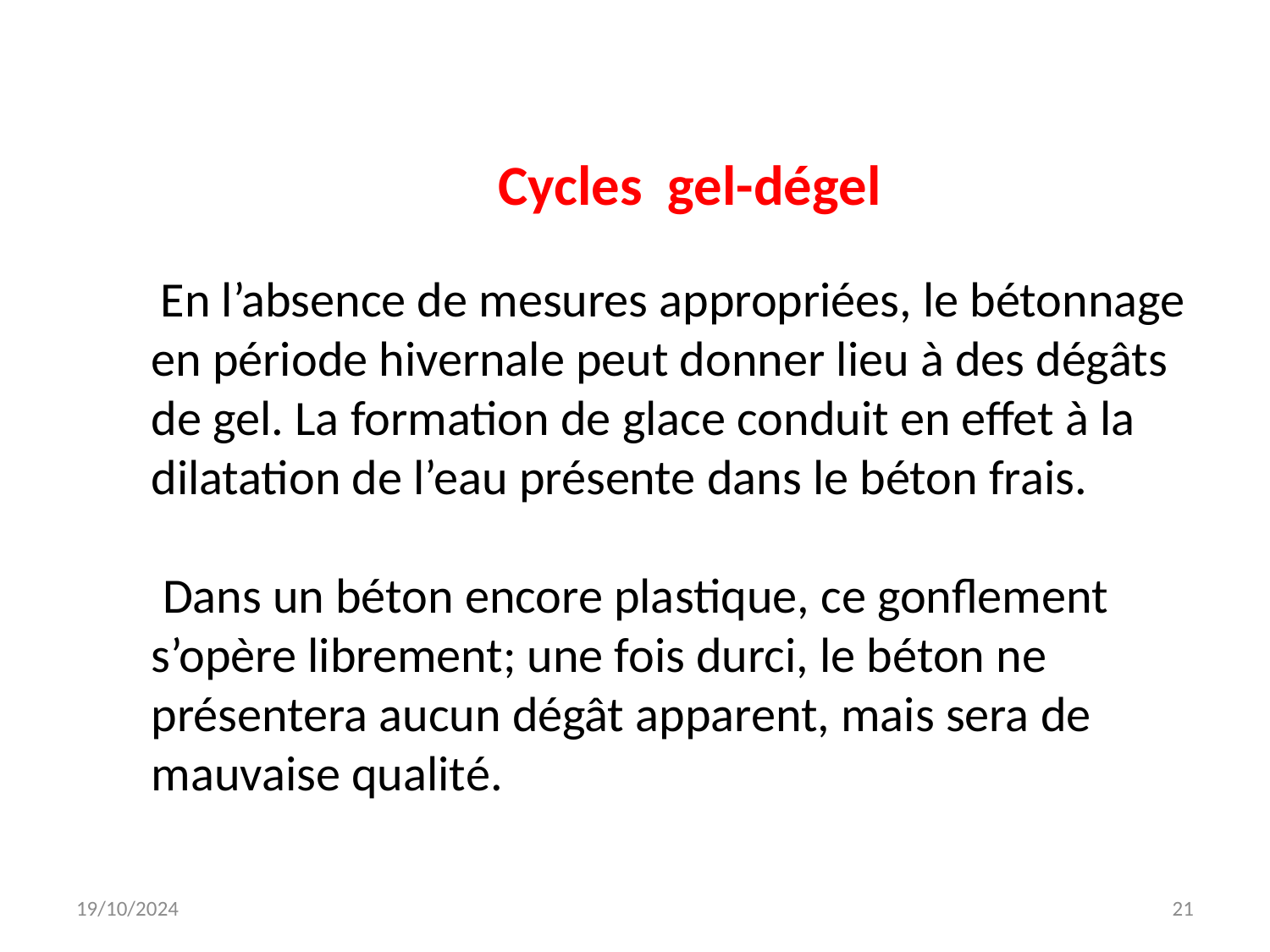

Cycles  gel-dégel

 En l’absence de mesures appropriées, le bétonnage en période hivernale peut donner lieu à des dégâts de gel. La formation de glace conduit en effet à la dilatation de l’eau présente dans le béton frais.

 Dans un béton encore plastique, ce gonflement s’opère librement; une fois durci, le béton ne présentera aucun dégât apparent, mais sera de mauvaise qualité.
19/10/2024

21